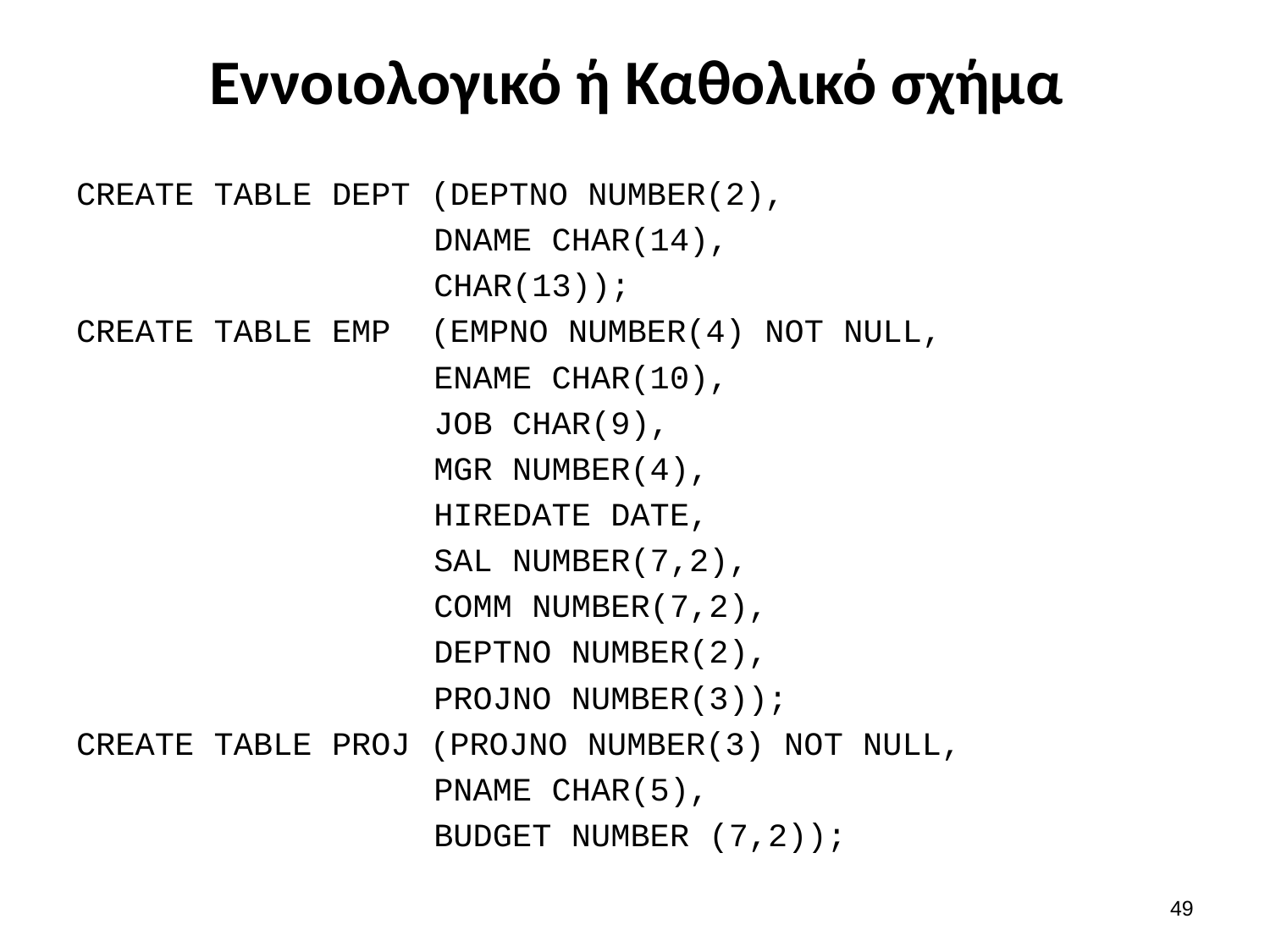

# Εννοιολογικό ή Καθολικό σχήμα
CREATE TABLE DEPT (DEPTNO NUMBER(2),
DNAME CHAR(14),
CHAR(13));
CREATE TABLE EMP  (EMPNO NUMBER(4) NOT NULL,
ENAME CHAR(10),
JOB CHAR(9),
MGR NUMBER(4),
HIREDATE DATE,
SAL NUMBER(7,2),
COMM NUMBER(7,2),
DEPTNO NUMBER(2),
PROJNO NUMBER(3));
CREATE TABLE PROJ (PROJNO NUMBER(3) NOT NULL,
PNAME CHAR(5),
BUDGET NUMBER (7,2));

49